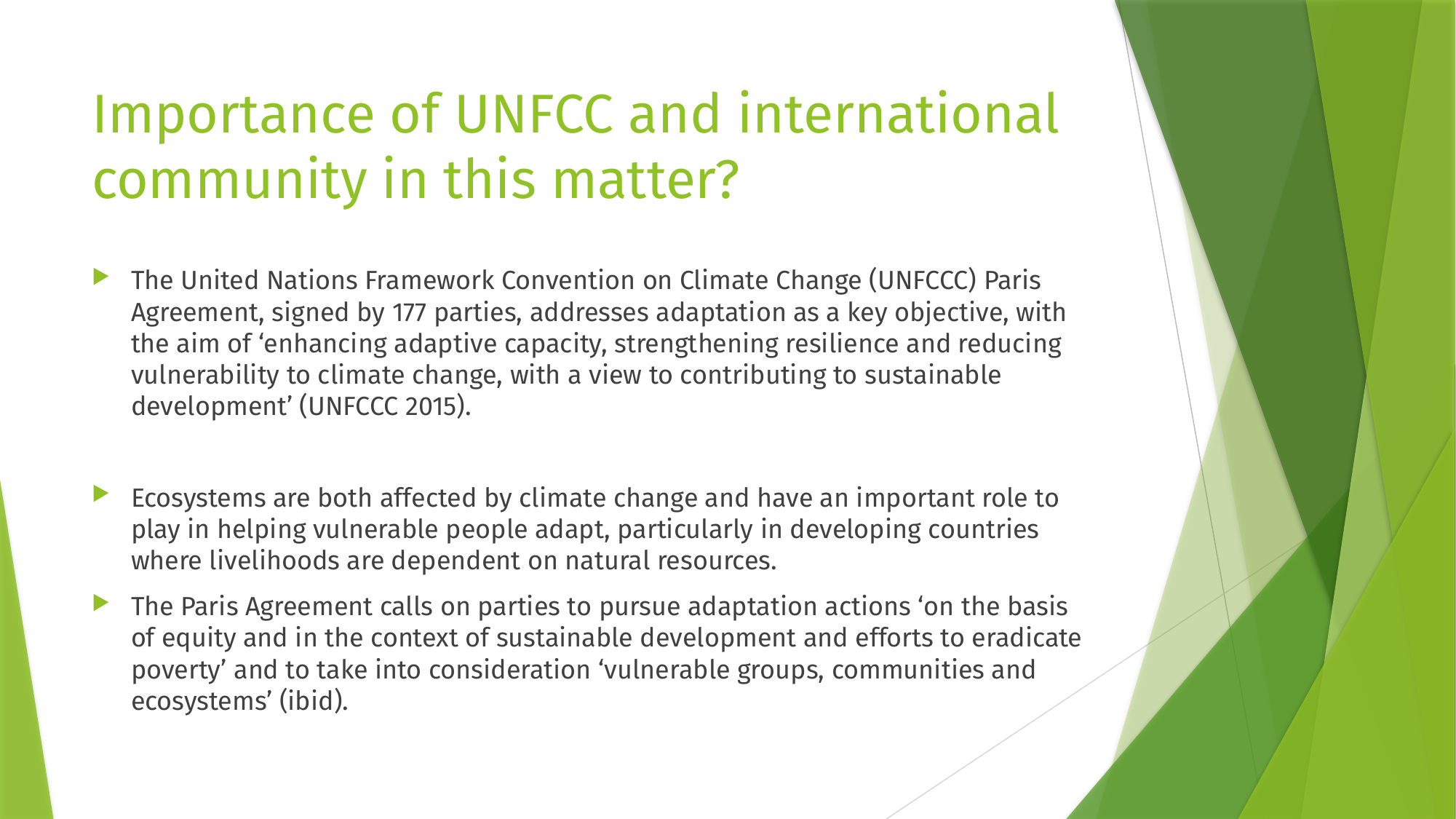

# Importance of UNFCC and international community in this matter?
The United Nations Framework Convention on Climate Change (UNFCCC) Paris Agreement, signed by 177 parties, addresses adaptation as a key objective, with the aim of ‘enhancing adaptive capacity, strengthening resilience and reducing vulnerability to climate change, with a view to contributing to sustainable development’ (UNFCCC 2015).

Ecosystems are both affected by climate change and have an important role to play in helping vulnerable people adapt, particularly in developing countries where livelihoods are dependent on natural resources.
The Paris Agreement calls on parties to pursue adaptation actions ‘on the basis of equity and in the context of sustainable development and efforts to eradicate poverty’ and to take into consideration ‘vulnerable groups, communities and ecosystems’ (ibid).